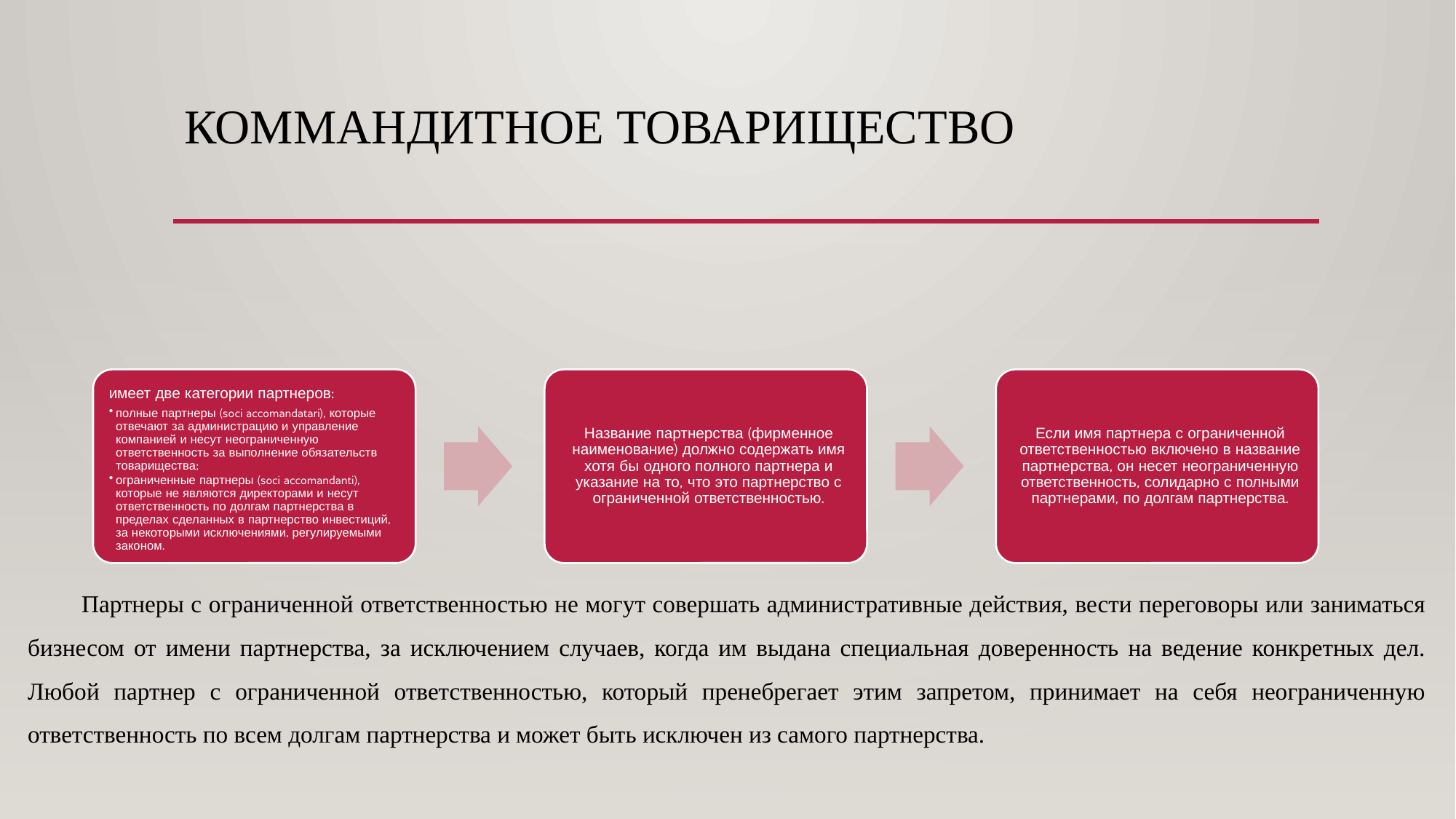

# Коммандитное товарищество
имеет две категории партнеров:
полные партнеры (soci accomandatari), которые отвечают за администрацию и управление компанией и несут неограниченную ответственность за выполнение обязательств товарищества;
ограниченные партнеры (soci accomandanti), которые не являются директорами и несут ответственность по долгам партнерства в пределах сделанных в партнерство инвестиций, за некоторыми исключениями, регулируемыми законом.

Название партнерства (фирменное наименование) должно содержать имя хотя бы одного полного партнера и указание на то, что это партнерство с ограниченной ответственностью.

Если имя партнера с ограниченной ответственностью включено в название партнерства, он несет неограниченную ответственность, солидарно с полными партнерами, по долгам партнерства.

Партнеры с ограниченной ответственностью не могут совершать административные действия, вести переговоры или заниматься бизнесом от имени партнерства, за исключением случаев, когда им выдана специальная доверенность на ведение конкретных дел. Любой партнер с ограниченной ответственностью, который пренебрегает этим запретом, принимает на себя неограниченную ответственность по всем долгам партнерства и может быть исключен из самого партнерства.